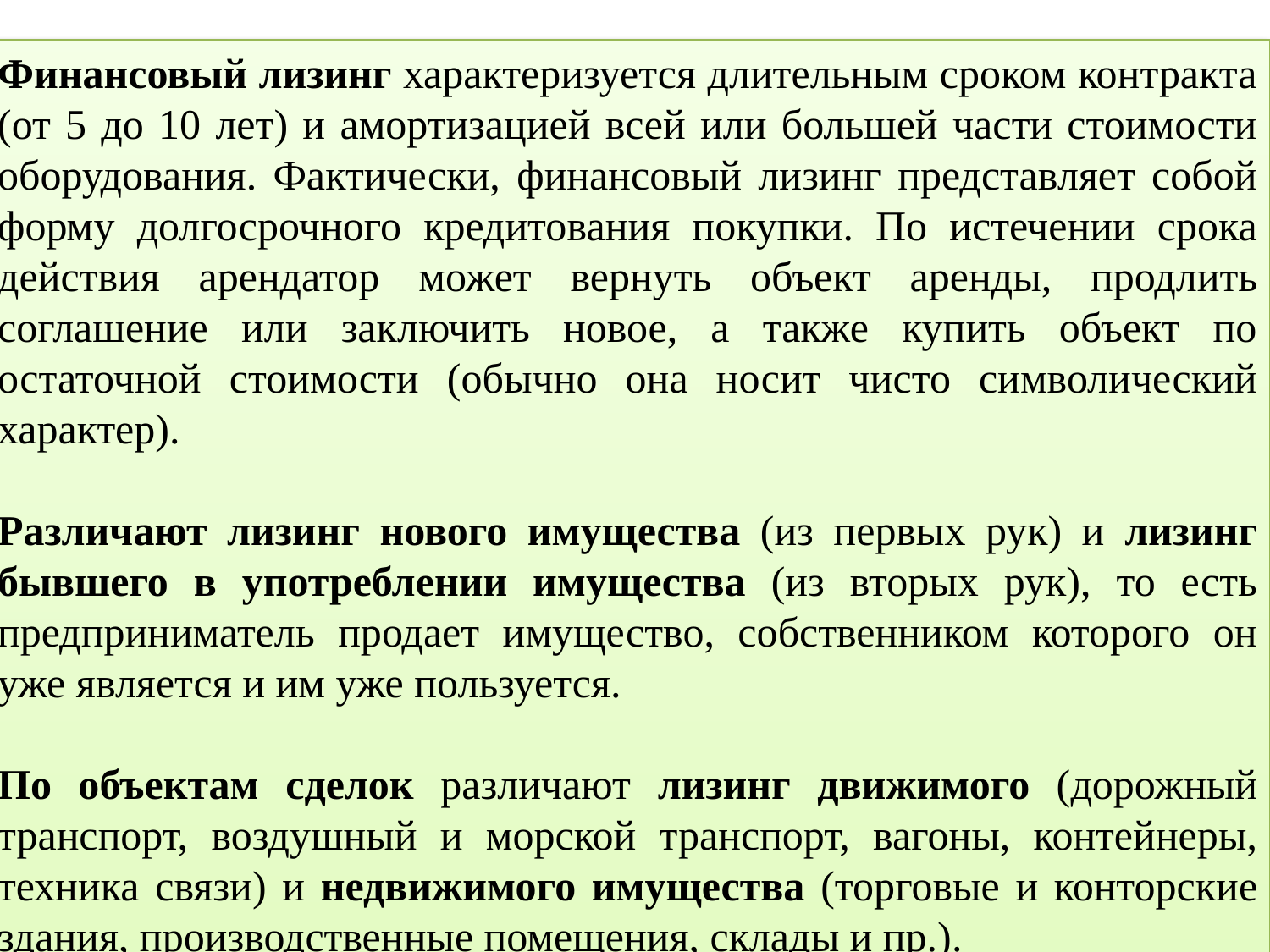

Финансовый лизинг характеризуется длительным сроком контракта (от 5 до 10 лет) и амортизацией всей или большей части стоимости оборудования. Фактически, финансовый лизинг представляет собой форму долгосрочного кредитования покупки. По истечении срока действия арендатор может вернуть объект аренды, продлить соглашение или заключить новое, а также купить объект по остаточной стоимости (обычно она носит чисто символический характер).

Различают лизинг нового имущества (из первых рук) и лизинг бывшего в употреблении имущества (из вторых рук), то есть предприниматель продает имущество, собственником которого он уже является и им уже пользуется.

По объектам сделок различают лизинг движимого (дорожный транспорт, воздушный и морской транспорт, вагоны, контейнеры, техника связи) и недвижимого имущества (торговые и конторские здания, производственные помещения, склады и пр.).